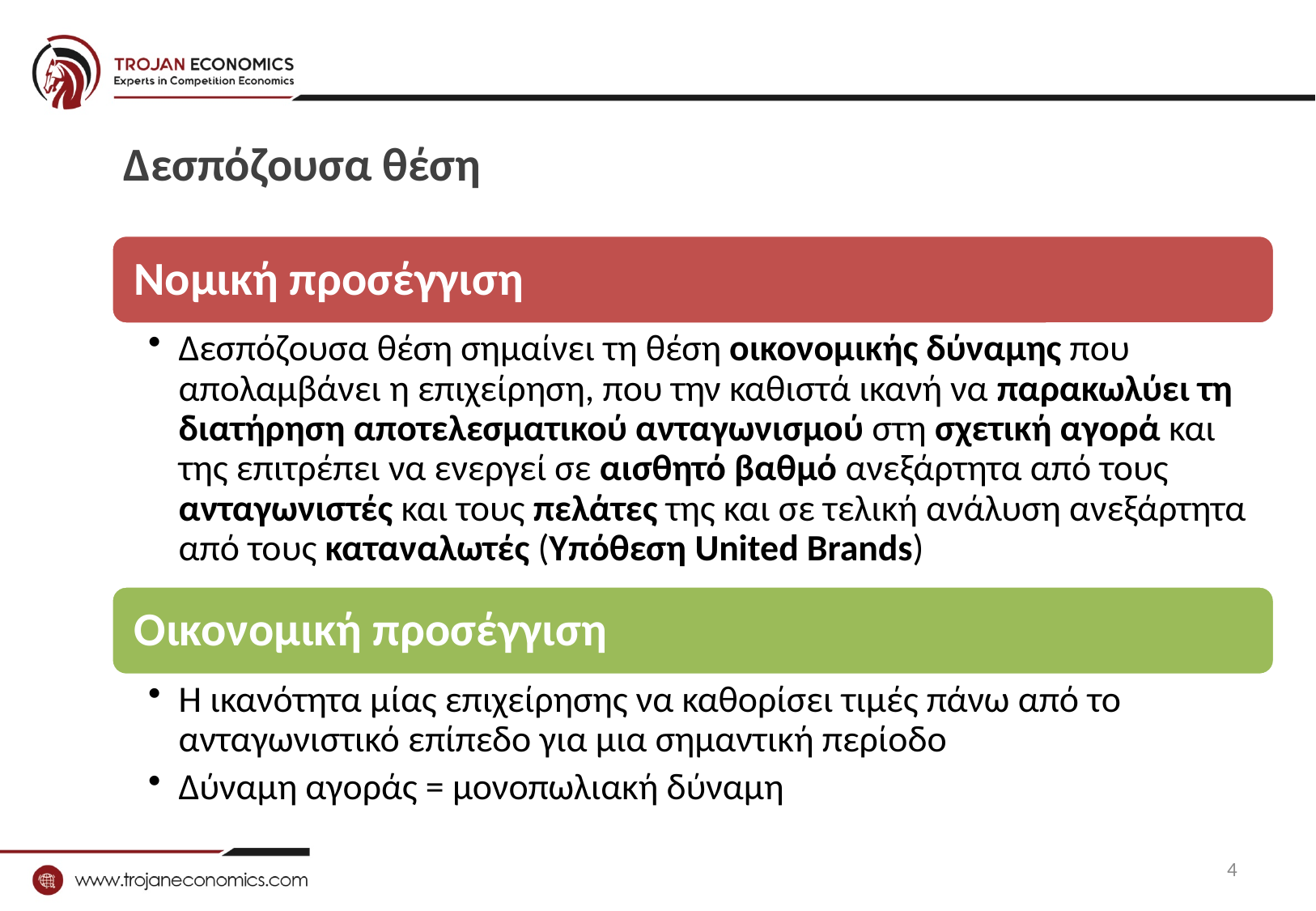

# Δεσπόζουσα θέση
Νομική προσέγγιση
Δεσπόζουσα θέση σημαίνει τη θέση οικονομικής δύναμης που απολαμβάνει η επιχείρηση, που την καθιστά ικανή να παρακωλύει τη διατήρηση αποτελεσματικού ανταγωνισμού στη σχετική αγορά και της επιτρέπει να ενεργεί σε αισθητό βαθμό ανεξάρτητα από τους ανταγωνιστές και τους πελάτες της και σε τελική ανάλυση ανεξάρτητα από τους καταναλωτές (Υπόθεση United Brands)
Οικονομική προσέγγιση
Η ικανότητα μίας επιχείρησης να καθορίσει τιμές πάνω από το ανταγωνιστικό επίπεδο για μια σημαντική περίοδο
Δύναμη αγοράς = μονοπωλιακή δύναμη
4